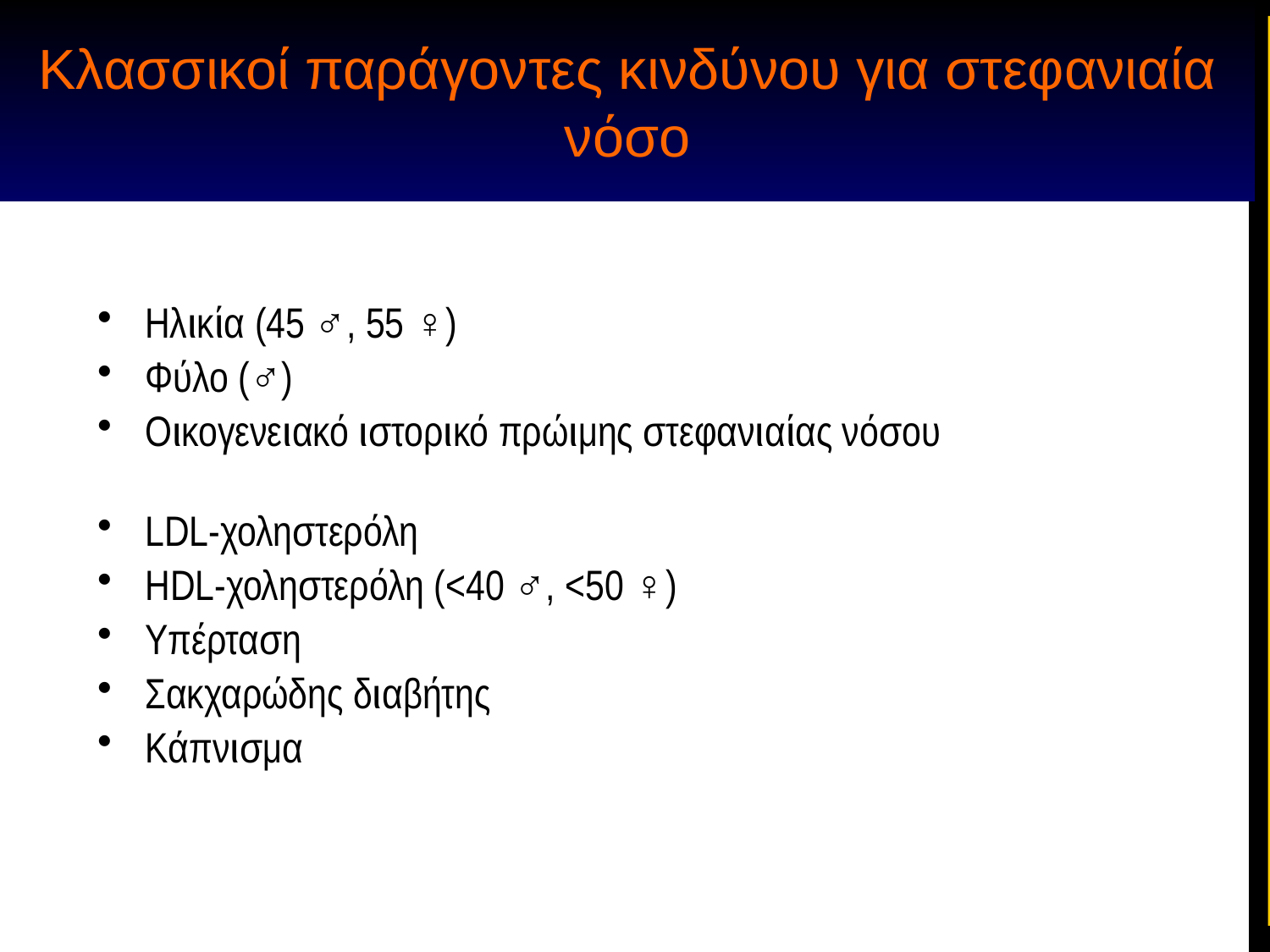

# Κλασσικοί παράγοντες κινδύνου για στεφανιαία νόσο

Ηλικία (45 ♂, 55 ♀)
Φύλο (♂)
Οικογενειακό ιστορικό πρώιμης στεφανιαίας νόσου
LDL-χοληστερόλη
ΗDL-χοληστερόλη (<40 ♂, <50 ♀)
Υπέρταση
Σακχαρώδης διαβήτης
Kάπνισμα